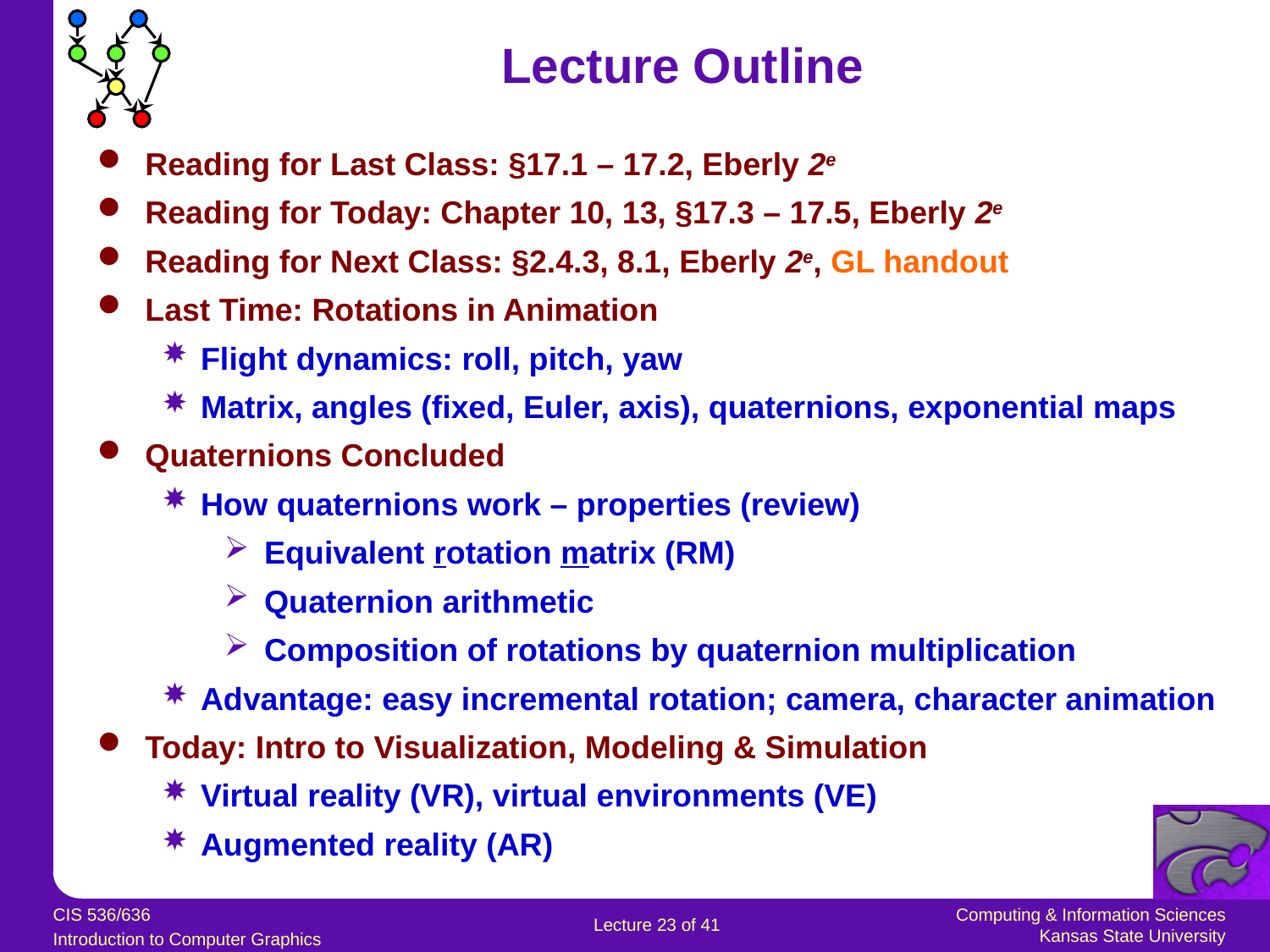

Lecture Outline
Reading for Last Class: §17.1 – 17.2, Eberly 2e
Reading for Today: Chapter 10, 13, §17.3 – 17.5, Eberly 2e
Reading for Next Class: §2.4.3, 8.1, Eberly 2e, GL handout
Last Time: Rotations in Animation
Flight dynamics: roll, pitch, yaw
Matrix, angles (fixed, Euler, axis), quaternions, exponential maps
Quaternions Concluded
How quaternions work – properties (review)
Equivalent rotation matrix (RM)
Quaternion arithmetic
Composition of rotations by quaternion multiplication
Advantage: easy incremental rotation; camera, character animation
Today: Intro to Visualization, Modeling & Simulation
Virtual reality (VR), virtual environments (VE)
Augmented reality (AR)